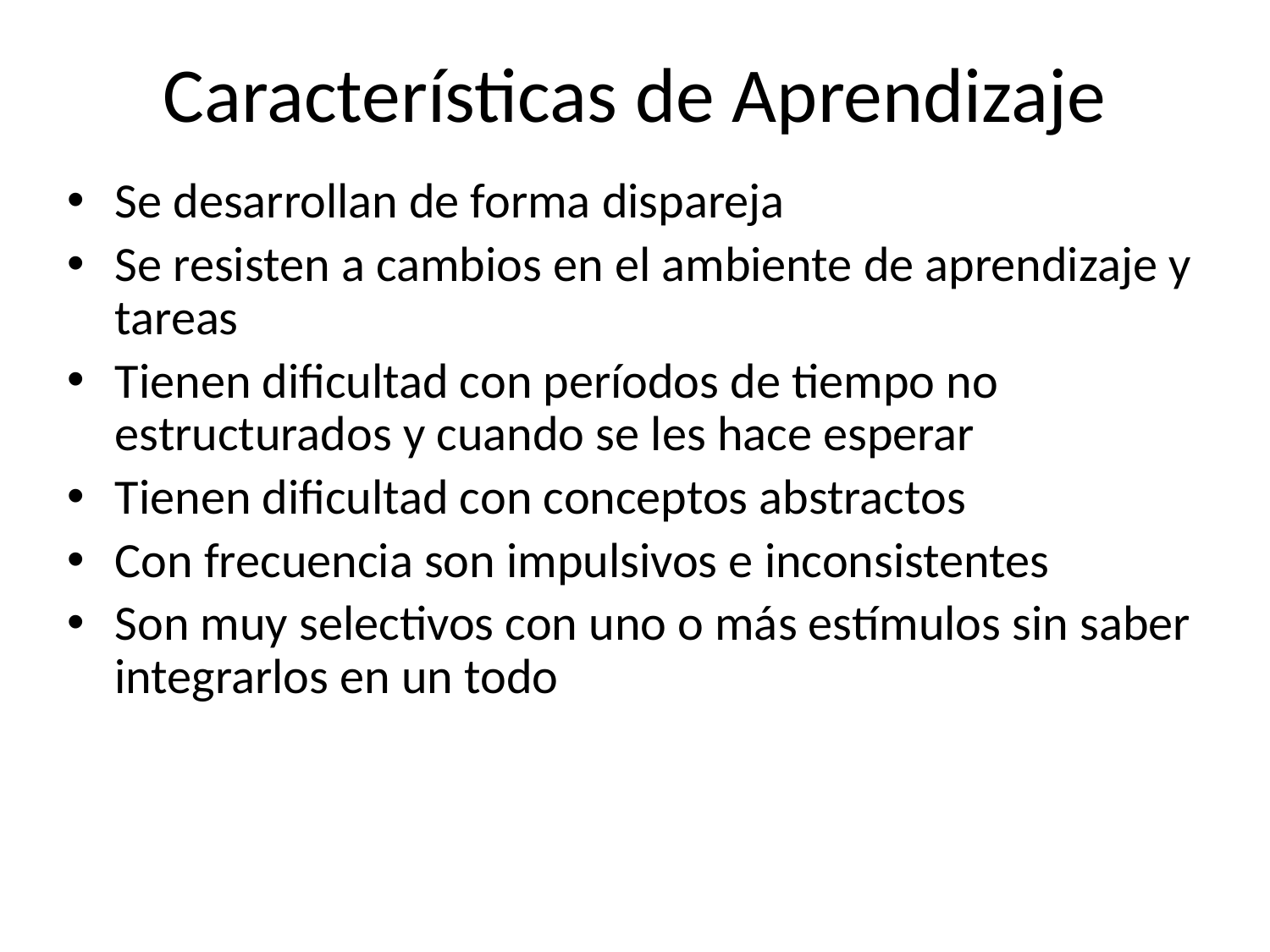

# Características de Aprendizaje
Se desarrollan de forma dispareja
Se resisten a cambios en el ambiente de aprendizaje y tareas
Tienen dificultad con períodos de tiempo no estructurados y cuando se les hace esperar
Tienen dificultad con conceptos abstractos
Con frecuencia son impulsivos e inconsistentes
Son muy selectivos con uno o más estímulos sin saber integrarlos en un todo